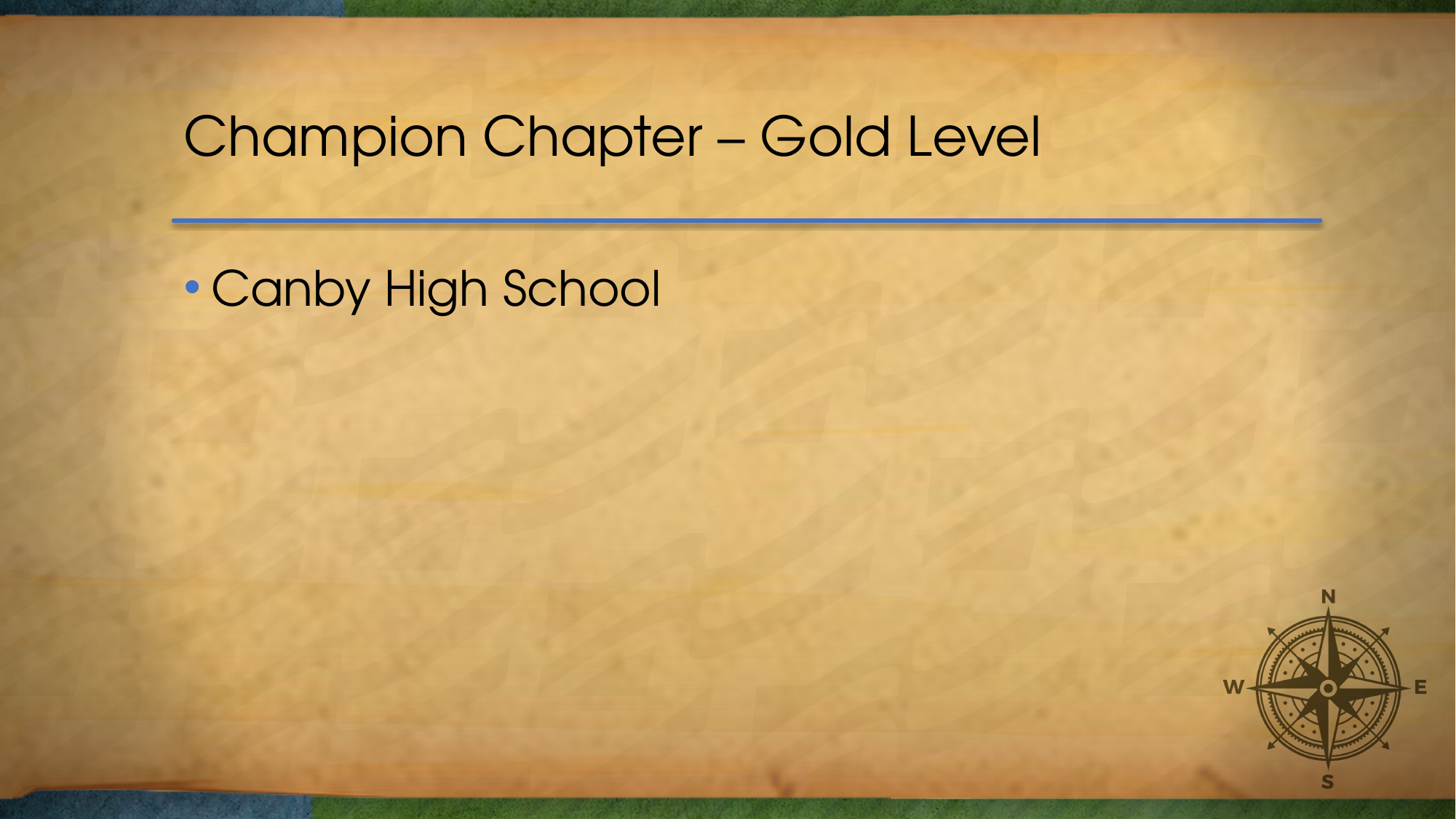

# Champion Chapter – Gold Level
Canby High School